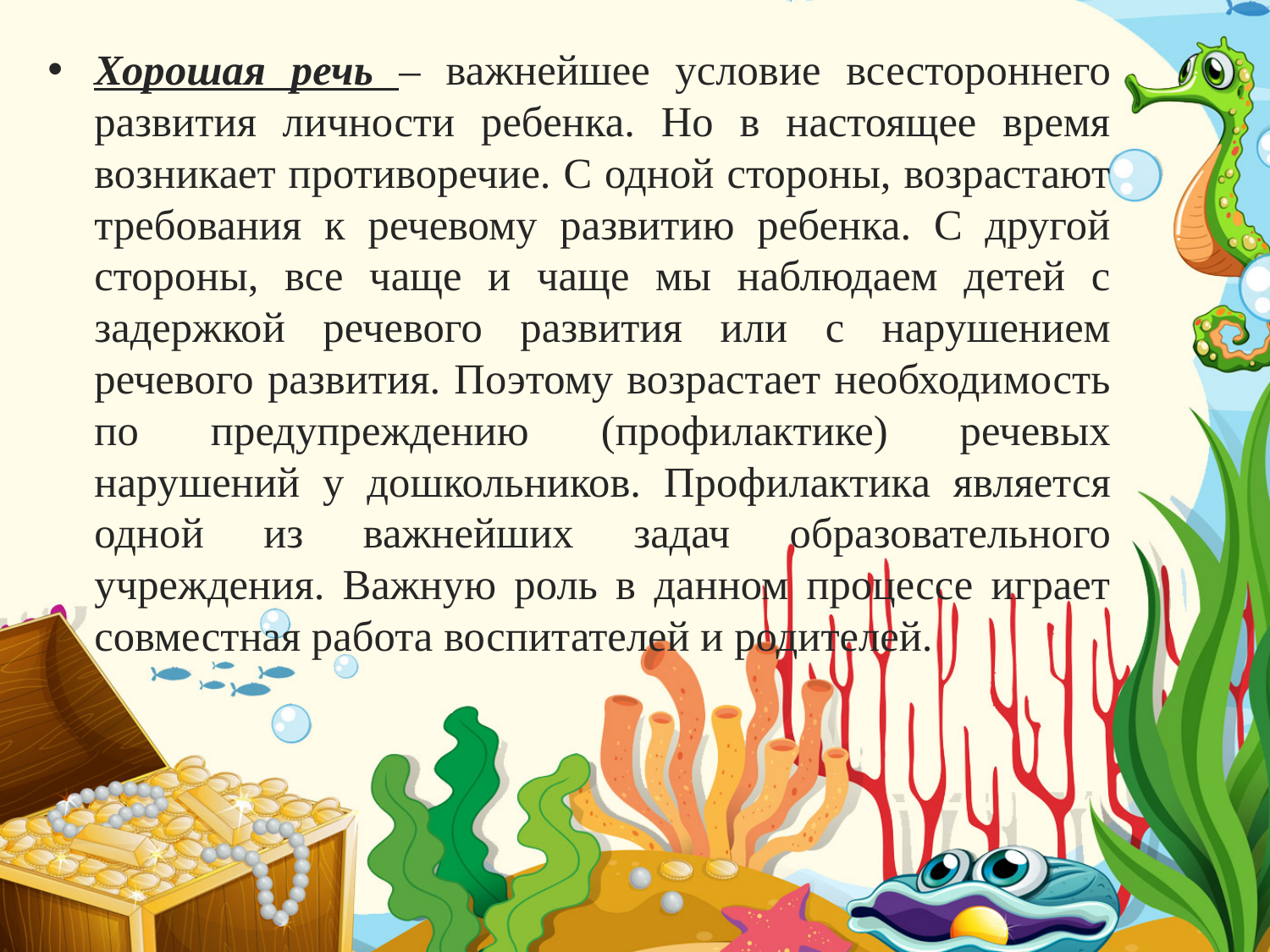

Хорошая речь – важнейшее условие всестороннего развития личности ребенка. Но в настоящее время возникает противоречие. С одной стороны, возрастают требования к речевому развитию ребенка. С другой стороны, все чаще и чаще мы наблюдаем детей с задержкой речевого развития или с нарушением речевого развития. Поэтому возрастает необходимость по предупреждению (профилактике) речевых нарушений у дошкольников. Профилактика является одной из важнейших задач образовательного учреждения. Важную роль в данном процессе играет совместная работа воспитателей и родителей.